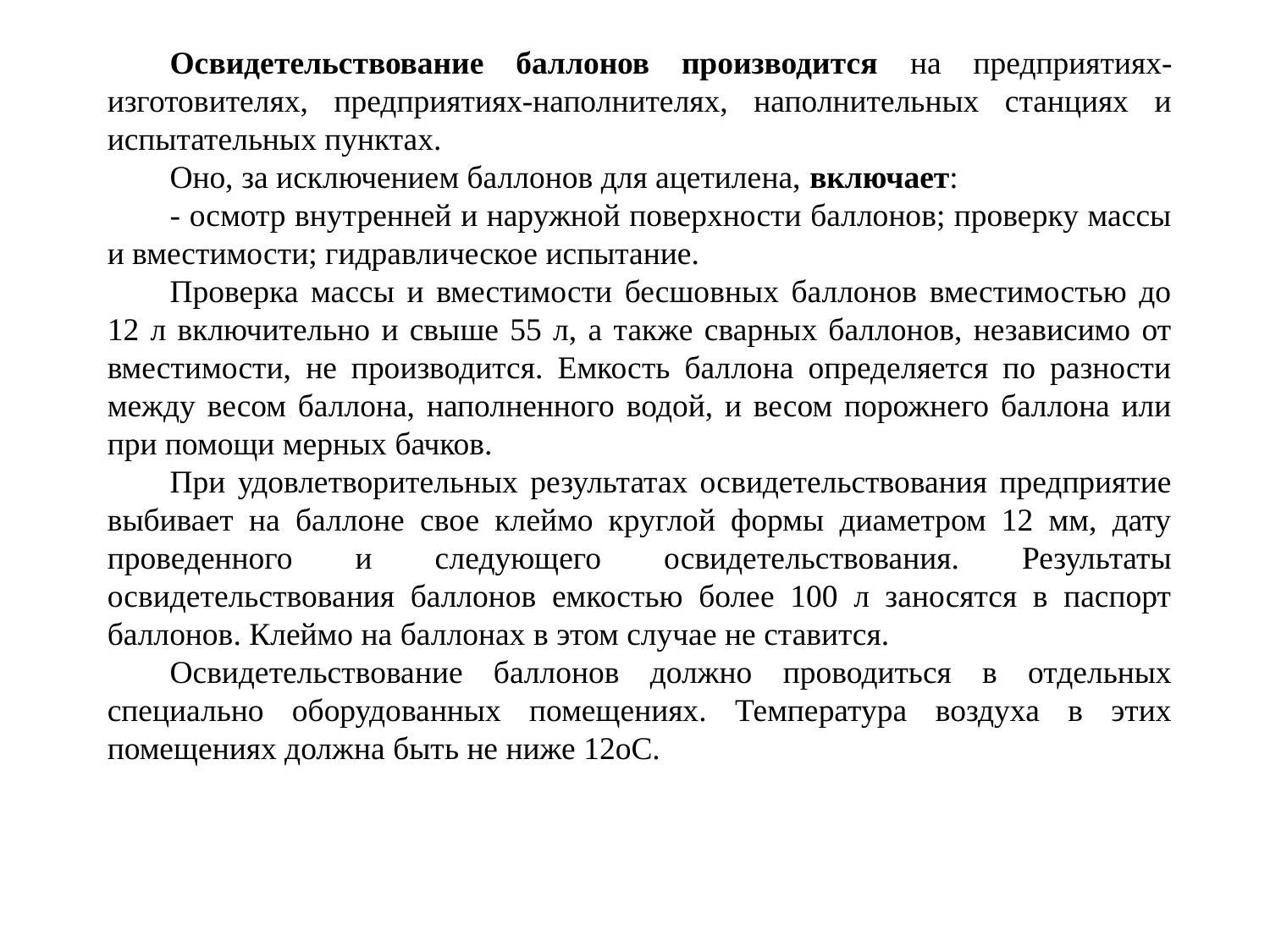

Освидетельствование баллонов производится на предприятиях-изготовителях, предприятиях-наполнителях, наполнительных станциях и испытательных пунктах.
Оно, за исключением баллонов для ацетилена, включает:
- осмотр внутренней и наружной поверхности баллонов; проверку массы и вместимости; гидравлическое испытание.
Проверка массы и вместимости бесшовных баллонов вместимостью до 12 л включительно и свыше 55 л, а также сварных баллонов, независимо от вместимости, не производится. Емкость баллона определяется по разности между весом баллона, наполненного водой, и весом порожнего баллона или при помощи мерных бачков.
При удовлетворительных результатах освидетельствования предприятие выбивает на баллоне свое клеймо круглой формы диаметром 12 мм, дату проведенного и следующего освидетельствования. Результаты освидетельствования баллонов емкостью более 100 л заносятся в паспорт баллонов. Клеймо на баллонах в этом случае не ставится.
Освидетельствование баллонов должно проводиться в отдельных специально оборудованных помещениях. Температура воздуха в этих помещениях должна быть не ниже 12оС.